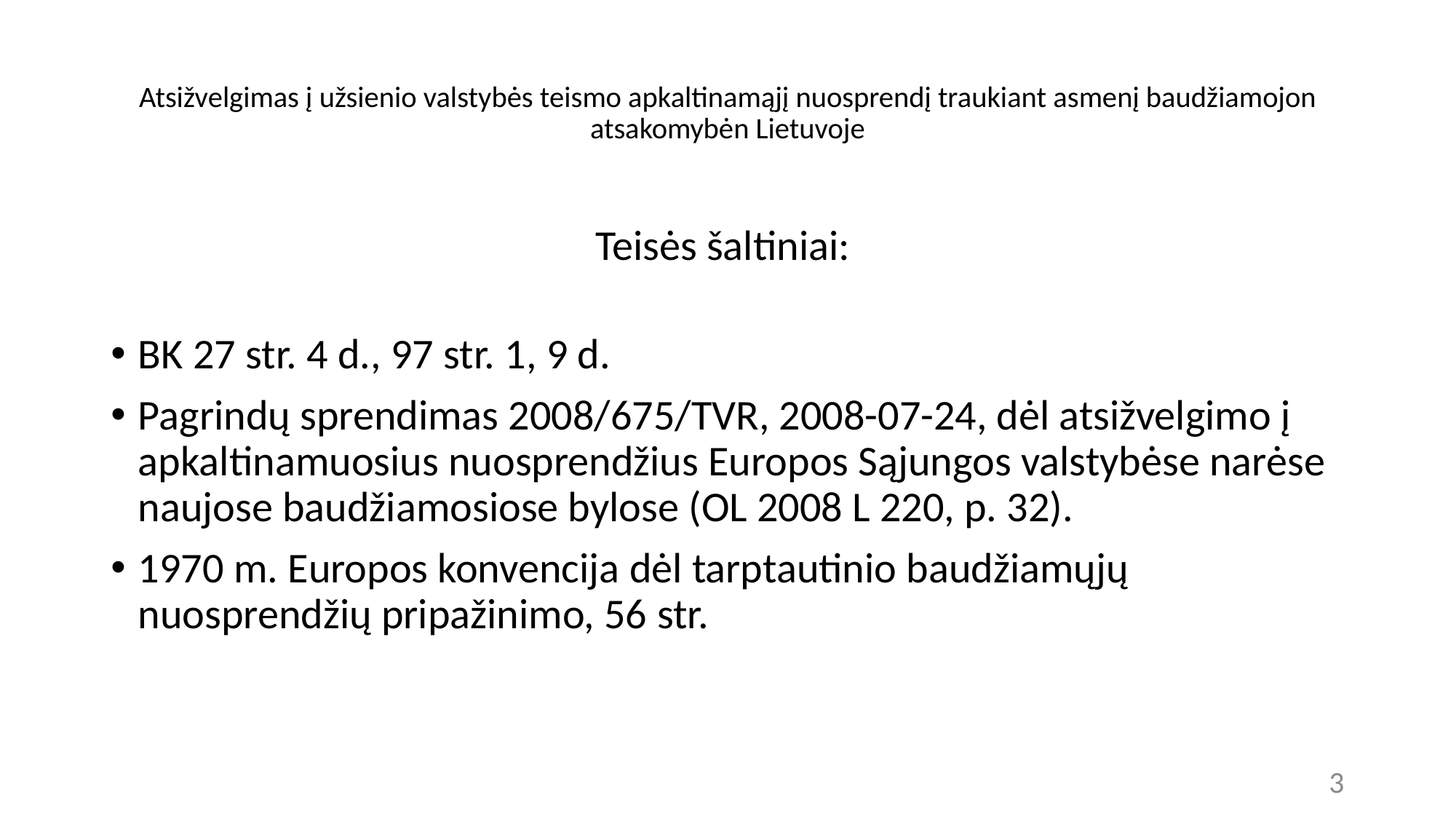

# Atsižvelgimas į užsienio valstybės teismo apkaltinamąjį nuosprendį traukiant asmenį baudžiamojon atsakomybėn Lietuvoje
Teisės šaltiniai:

BK 27 str. 4 d., 97 str. 1, 9 d.
Pagrindų sprendimas 2008/675/TVR, 2008-07-24, dėl atsižvelgimo į apkaltinamuosius nuosprendžius Europos Sąjungos valstybėse narėse naujose baudžiamosiose bylose (OL 2008 L 220, p. 32).
1970 m. Europos konvencija dėl tarptautinio baudžiamųjų nuosprendžių pripažinimo, 56 str.

3